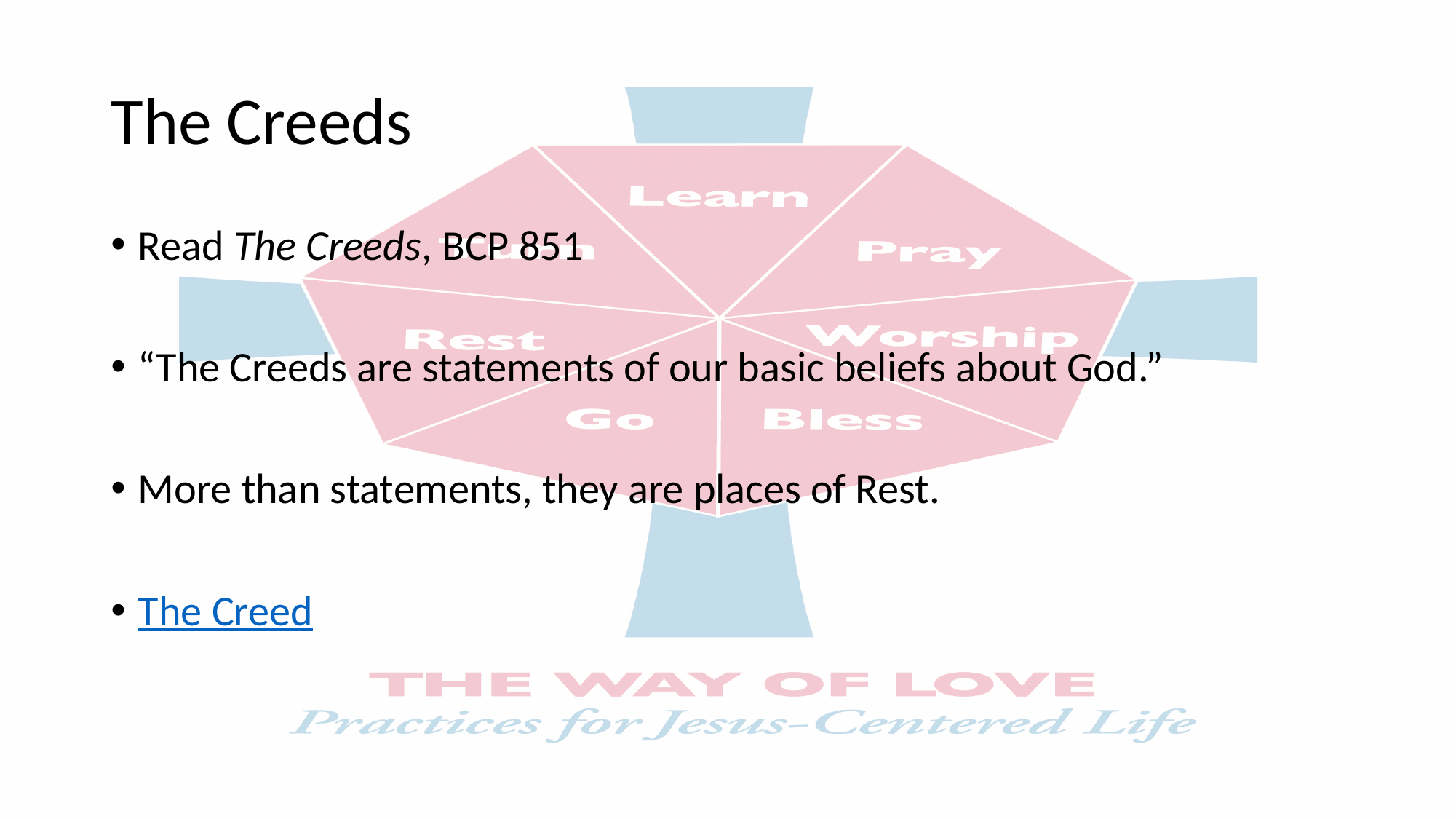

# The Creeds
Read The Creeds, BCP 851

“The Creeds are statements of our basic beliefs about God.”

More than statements, they are places of Rest.

The Creed